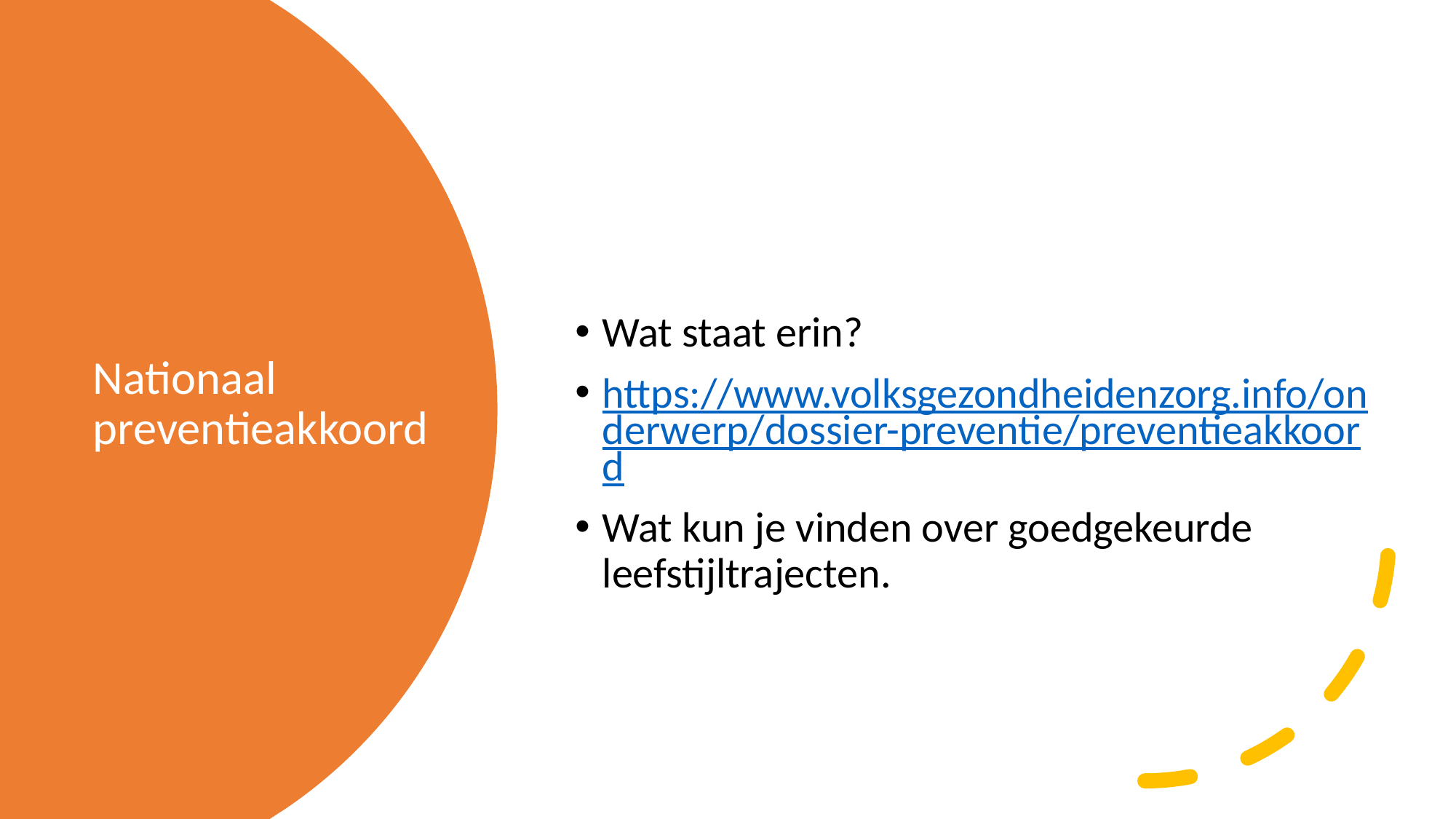

Wat staat erin?
https://www.volksgezondheidenzorg.info/onderwerp/dossier-preventie/preventieakkoord
Wat kun je vinden over goedgekeurde leefstijltrajecten.

# Nationaal preventieakkoord